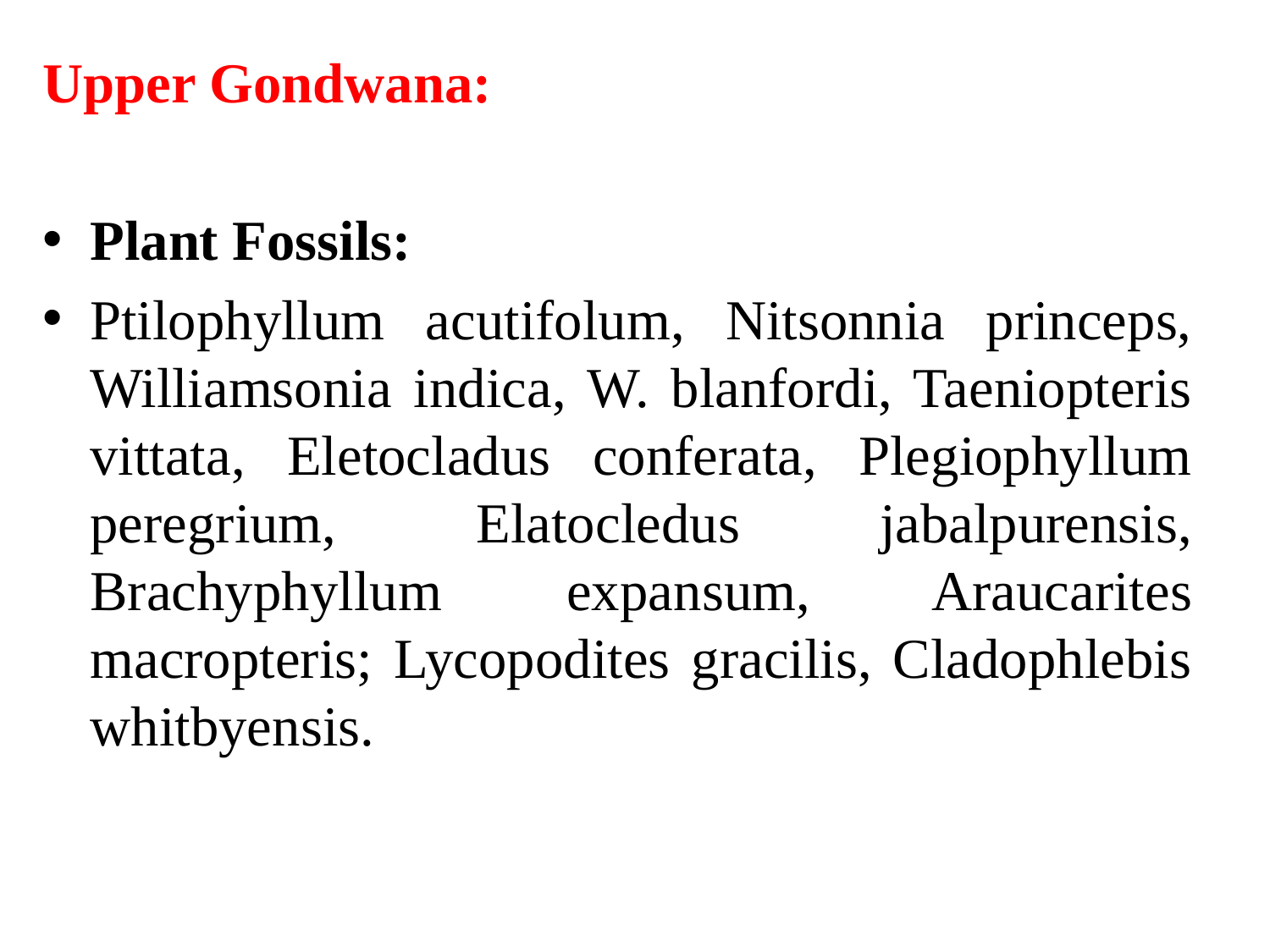

Upper Gondwana:

Plant Fossils:
Ptilophyllum acutifolum, Nitsonnia princeps, Williamsonia indica, W. blanfordi, Taeniopteris vittata, Eletocladus conferata, Plegiophyllum peregrium, Elatocledus jabalpurensis, Brachyphyllum expansum, Araucarites macropteris; Lycopodites gracilis, Cladophlebis whitbyensis.